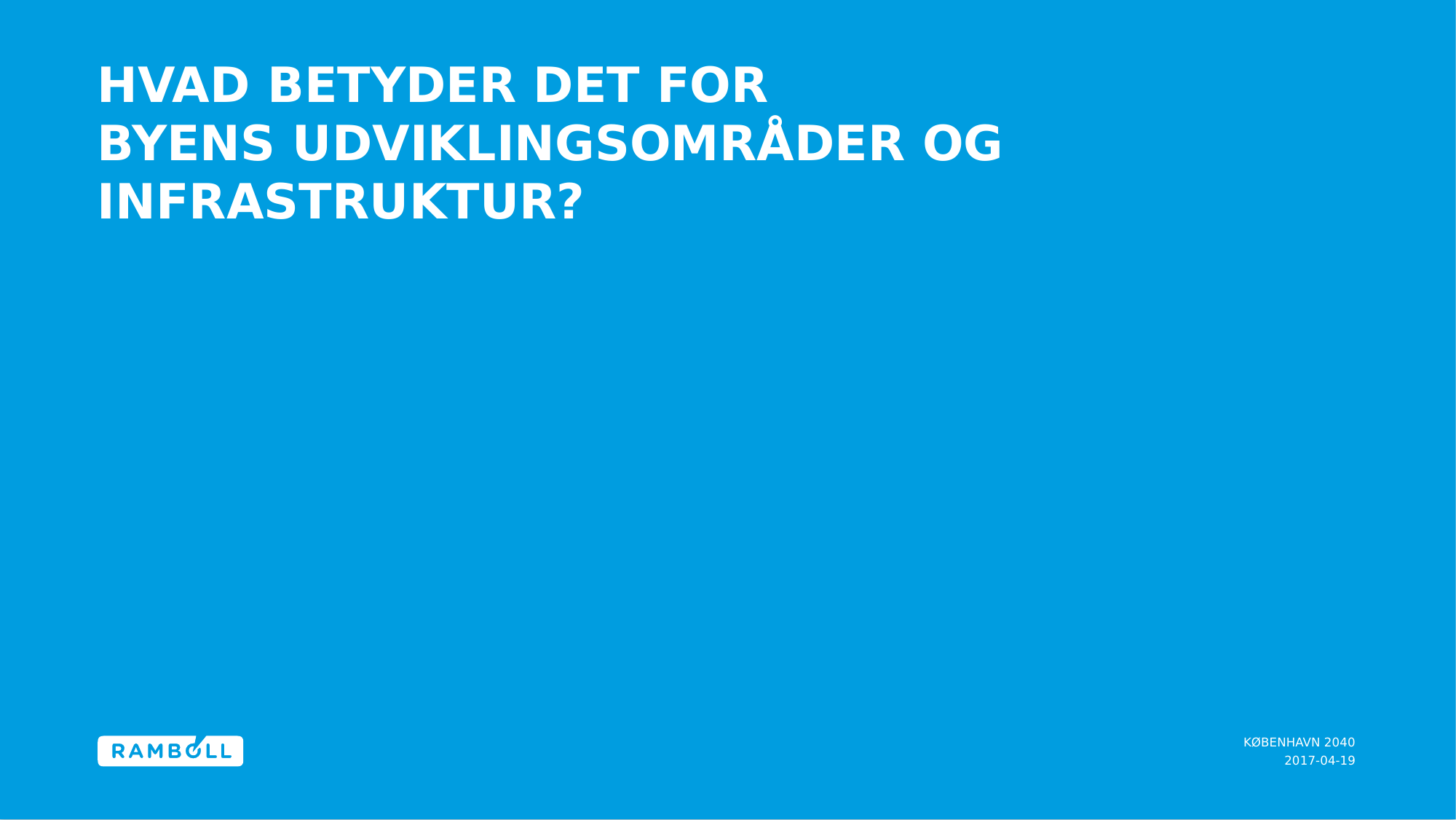

# Hvad betyder det for byens udviklingsområder og infrastruktur?